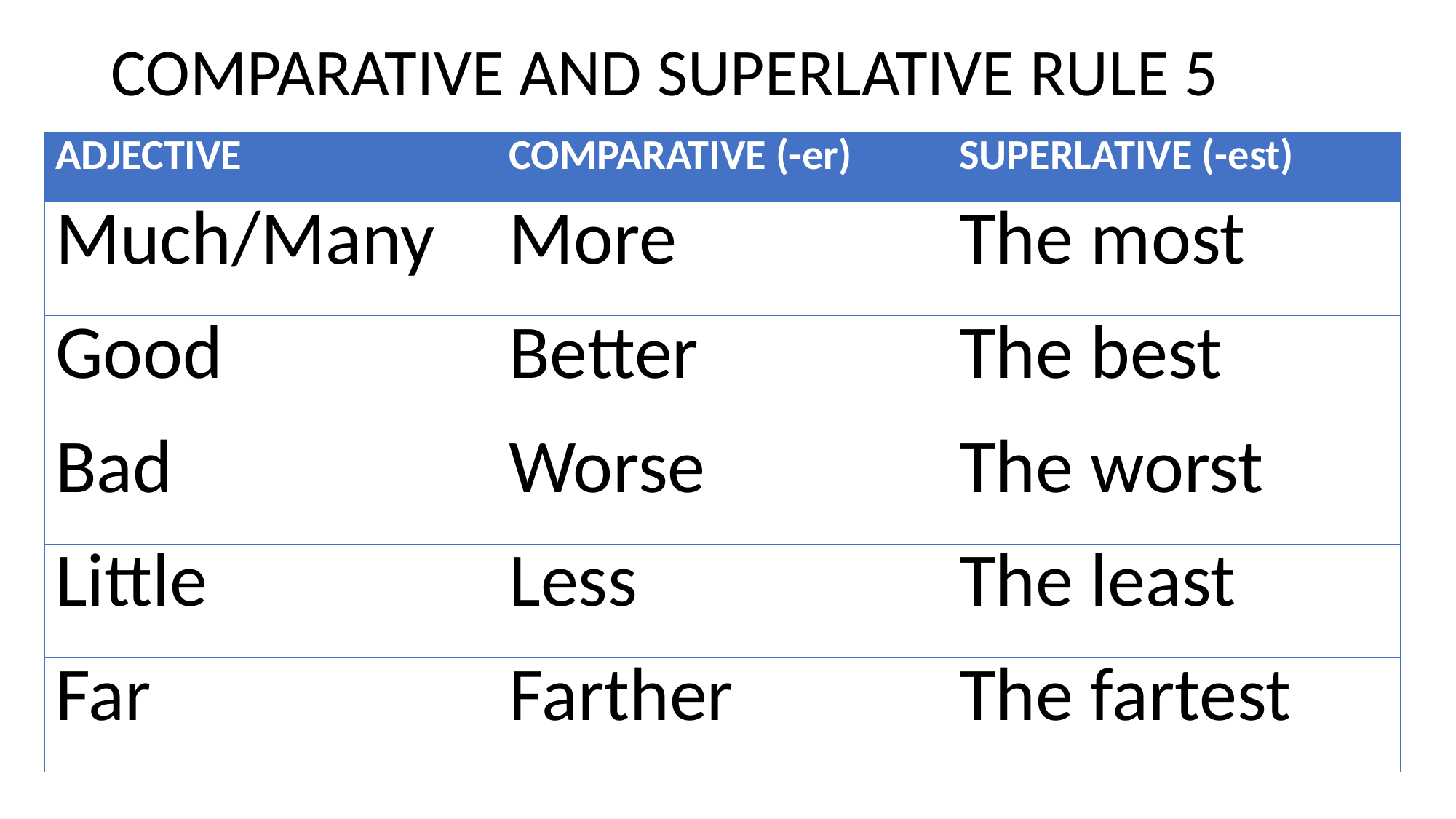

# COMPARATIVE AND SUPERLATIVE RULE 5
| ADJECTIVE | COMPARATIVE (-er) | SUPERLATIVE (-est) |
| --- | --- | --- |
| Much/Many | More | The most |
| Good | Better | The best |
| Bad | Worse | The worst |
| Little | Less | The least |
| Far | Farther | The fartest |